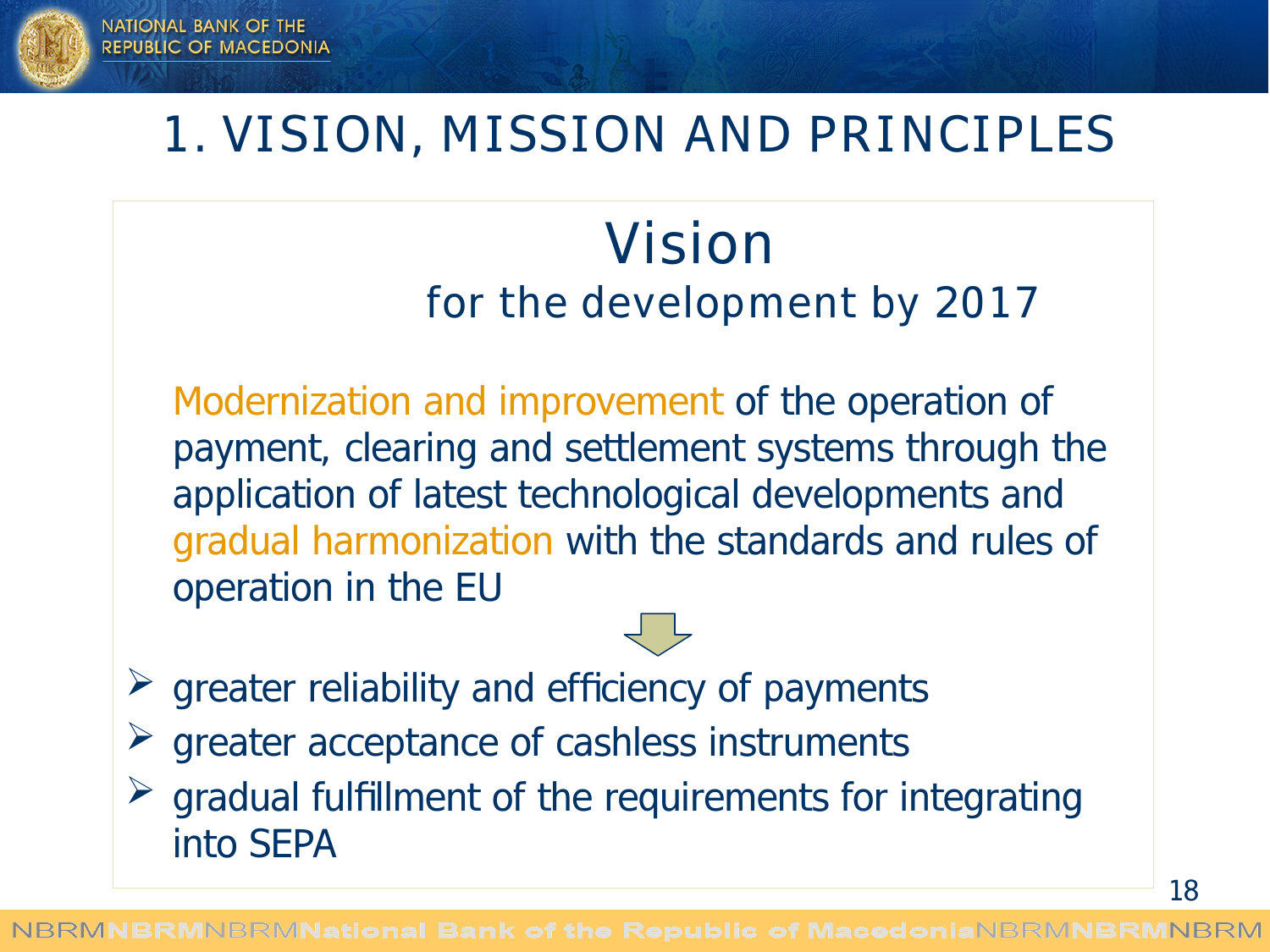

1. VISION, MISSION AND PRINCIPLES
				     Vision
		for the development by 2017
Modernization and improvement of the operation of payment, clearing and settlement systems through the application of latest technological developments and gradual harmonization with the standards and rules of operation in the EU
greater reliability and efficiency of payments
greater acceptance of cashless instruments
gradual fulfillment of the requirements for integrating into SEPA

18